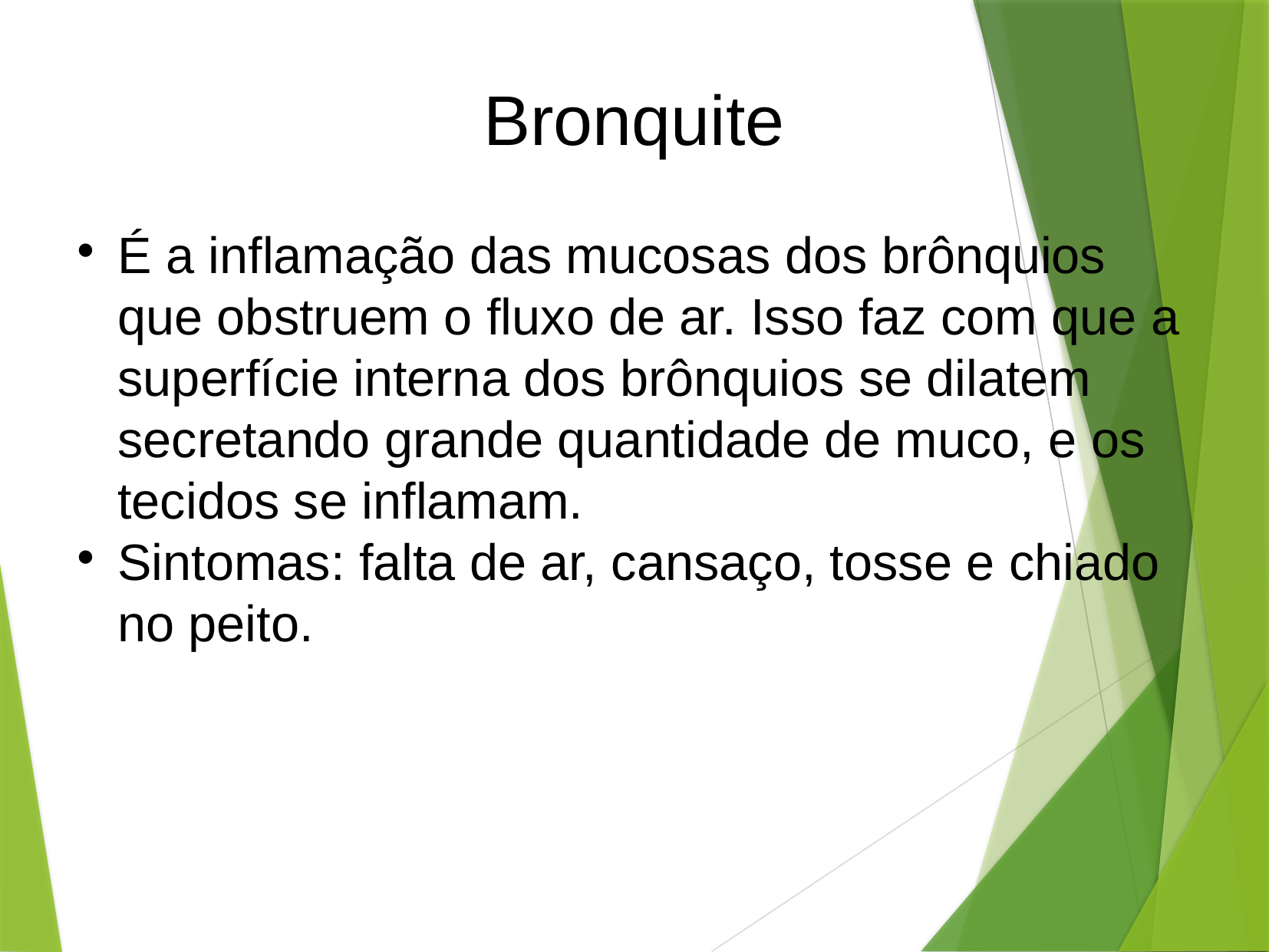

Bronquite
É a inflamação das mucosas dos brônquios que obstruem o fluxo de ar. Isso faz com que a superfície interna dos brônquios se dilatem secretando grande quantidade de muco, e os tecidos se inflamam.
Sintomas: falta de ar, cansaço, tosse e chiado no peito.